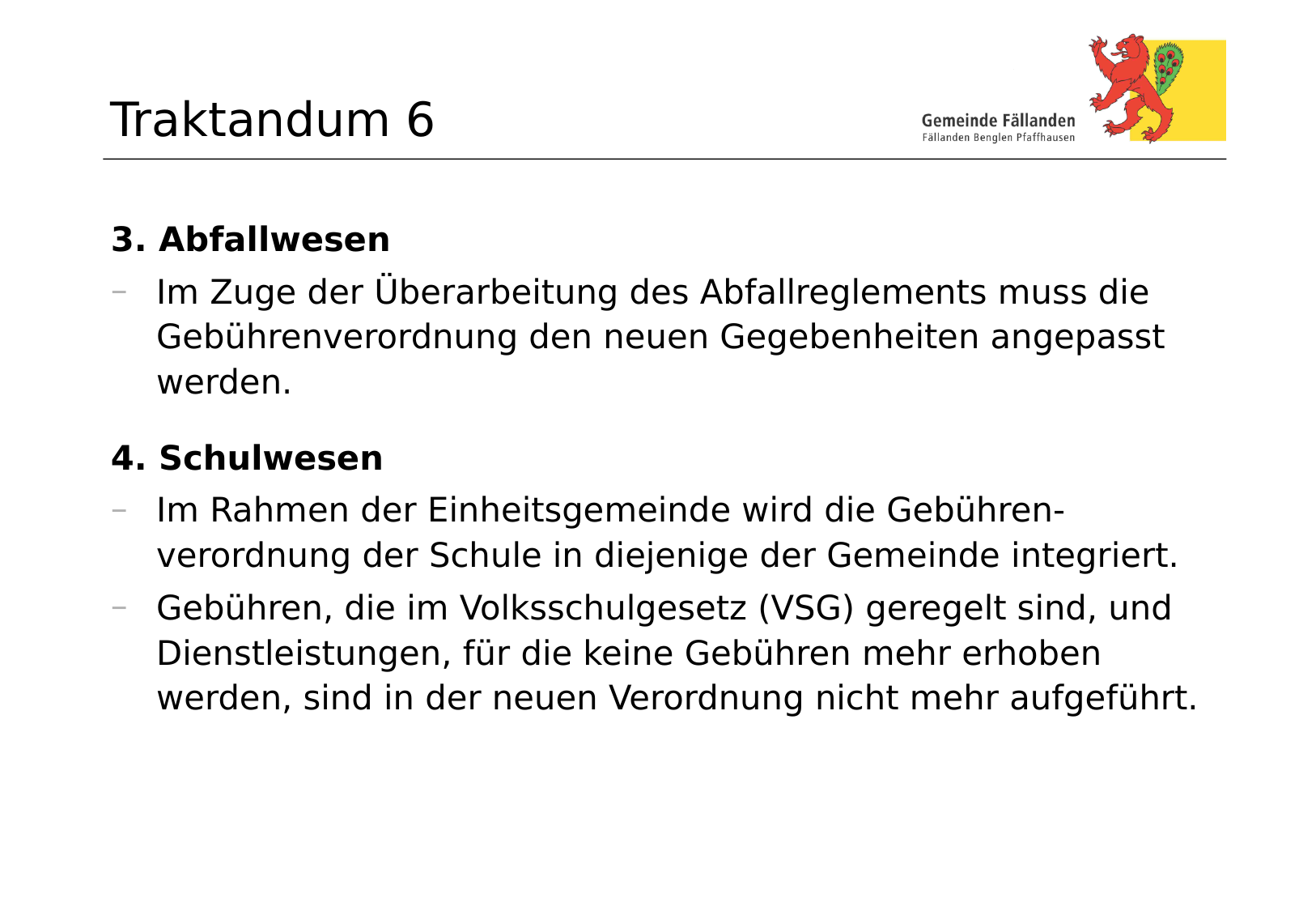

# Traktandum 6
3. Abfallwesen
Im Zuge der Überarbeitung des Abfallreglements muss die Gebührenverordnung den neuen Gegebenheiten angepasst werden.

4. Schulwesen
Im Rahmen der Einheitsgemeinde wird die Gebühren-verordnung der Schule in diejenige der Gemeinde integriert.
Gebühren, die im Volksschulgesetz (VSG) geregelt sind, und Dienstleistungen, für die keine Gebühren mehr erhoben werden, sind in der neuen Verordnung nicht mehr aufgeführt.